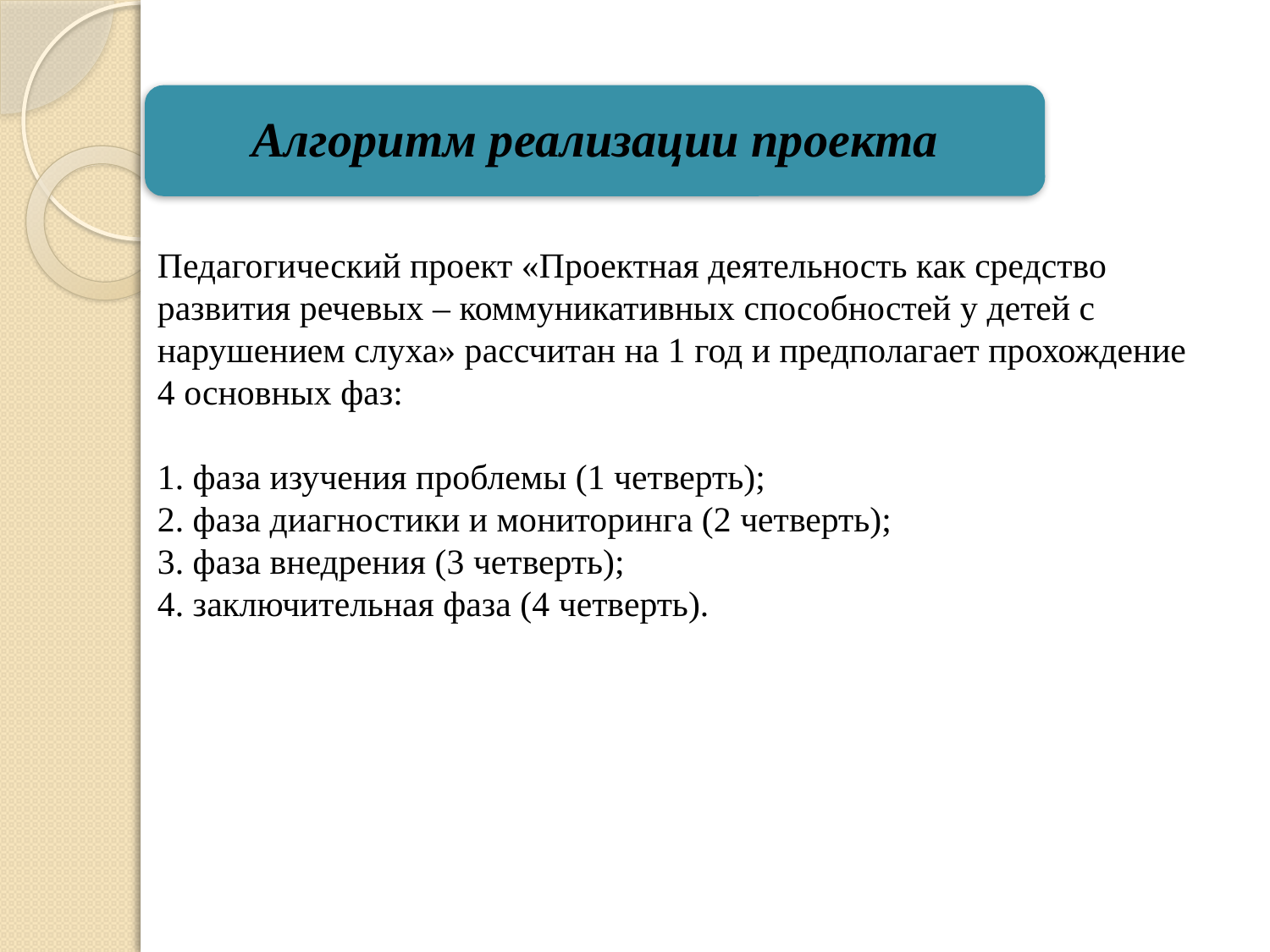

Алгоритм реализации проекта
Педагогический проект «Проектная деятельность как средство развития речевых – коммуникативных способностей у детей с нарушением слуха» рассчитан на 1 год и предполагает прохождение 4 основных фаз:

1. фаза изучения проблемы (1 четверть);
2. фаза диагностики и мониторинга (2 четверть);
3. фаза внедрения (3 четверть);
4. заключительная фаза (4 четверть).